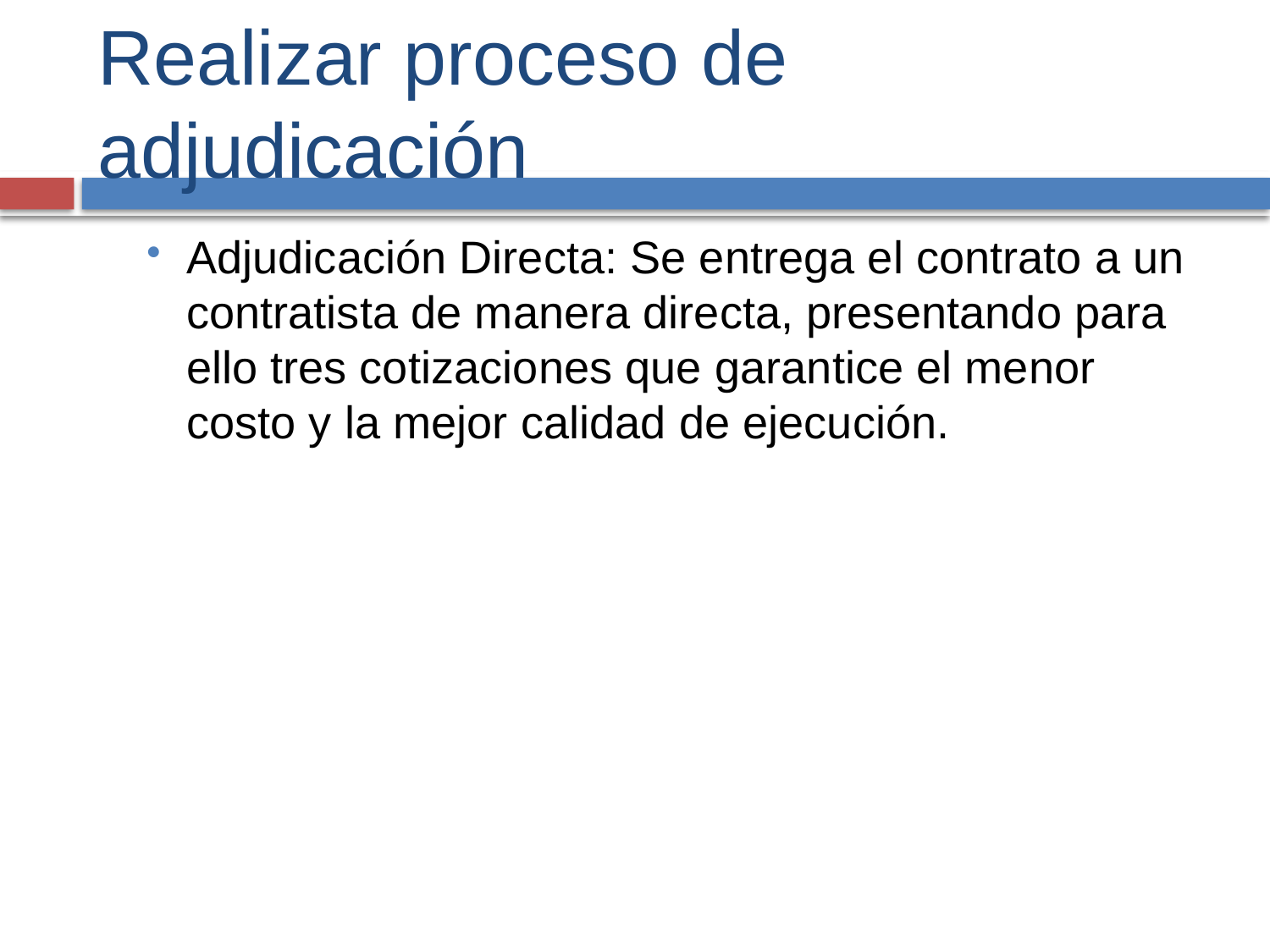

# Realizar proceso de adjudicación
Adjudicación Directa: Se entrega el contrato a un contratista de manera directa, presentando para ello tres cotizaciones que garantice el menor costo y la mejor calidad de ejecución.